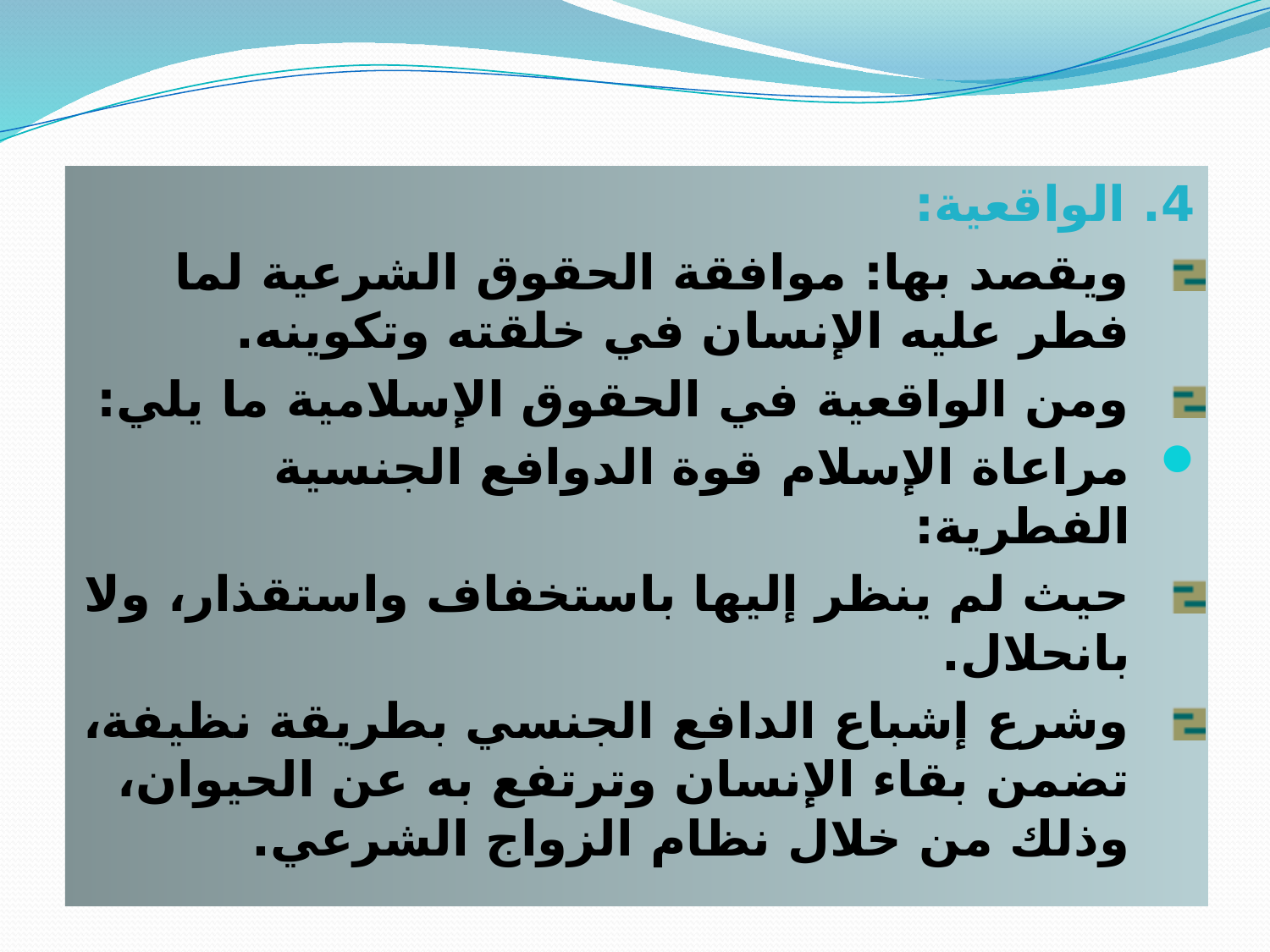

4. الواقعية:
ويقصد بها: موافقة الحقوق الشرعية لما فطر عليه الإنسان في خلقته وتكوينه.
ومن الواقعية في الحقوق الإسلامية ما يلي:
مراعاة الإسلام قوة الدوافع الجنسية الفطرية:
حيث لم ينظر إليها باستخفاف واستقذار، ولا بانحلال.
وشرع إشباع الدافع الجنسي بطريقة نظيفة، تضمن بقاء الإنسان وترتفع به عن الحيوان، وذلك من خلال نظام الزواج الشرعي.